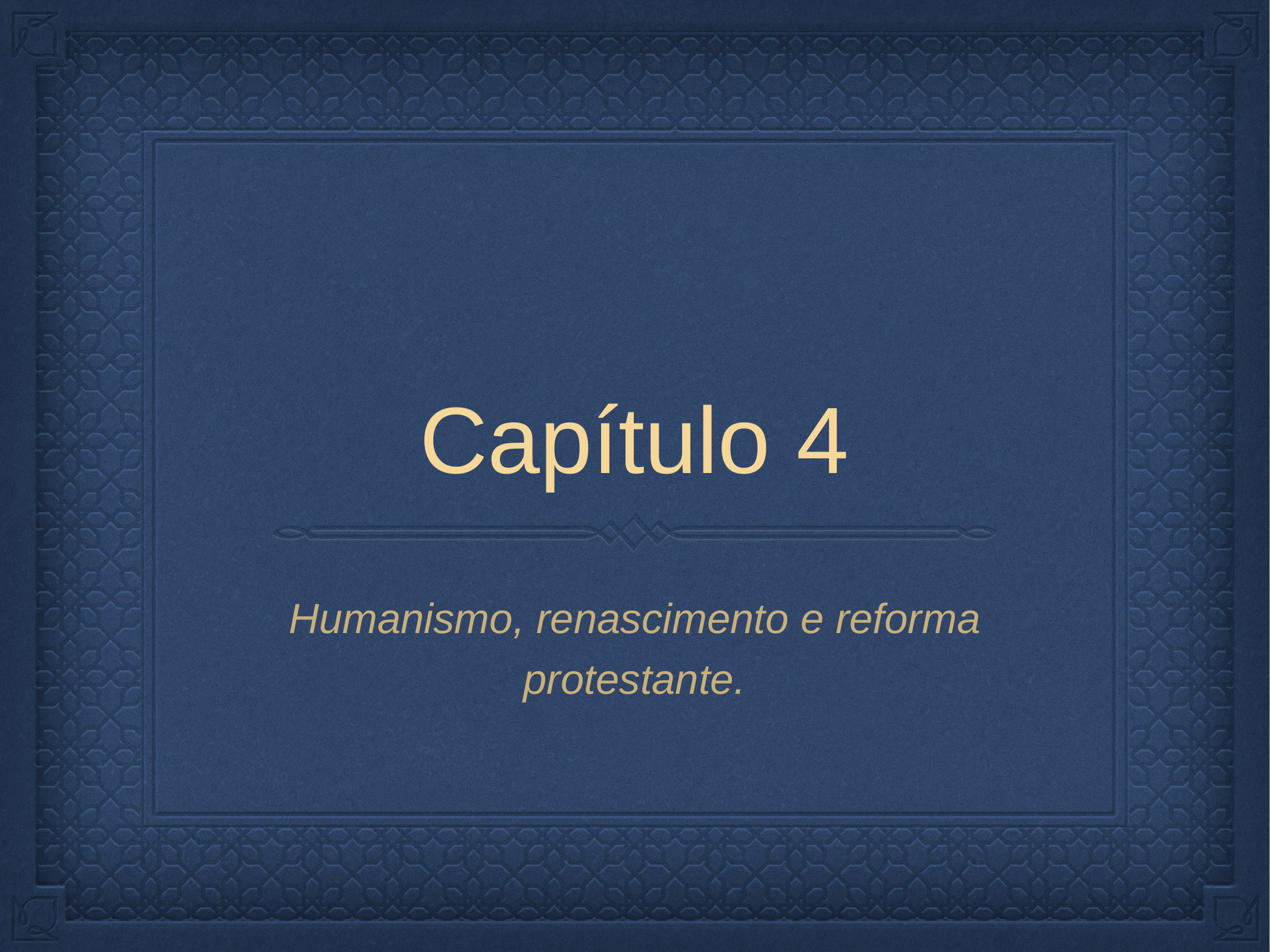

# Capítulo 4
Humanismo, renascimento e reforma protestante.